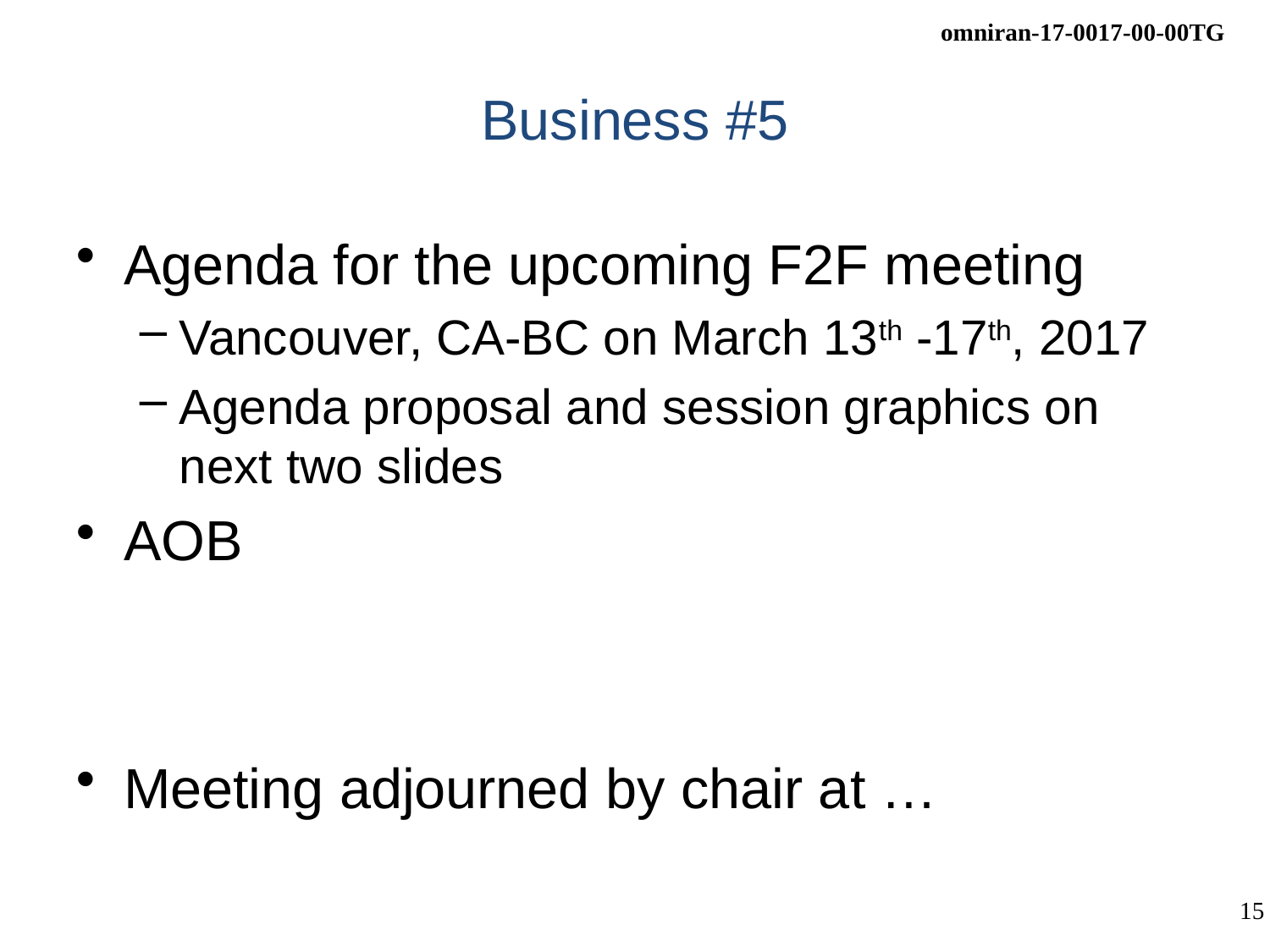

# Business #5
Agenda for the upcoming F2F meeting
Vancouver, CA-BC on March 13th -17th, 2017
Agenda proposal and session graphics on next two slides
AOB

Meeting adjourned by chair at …